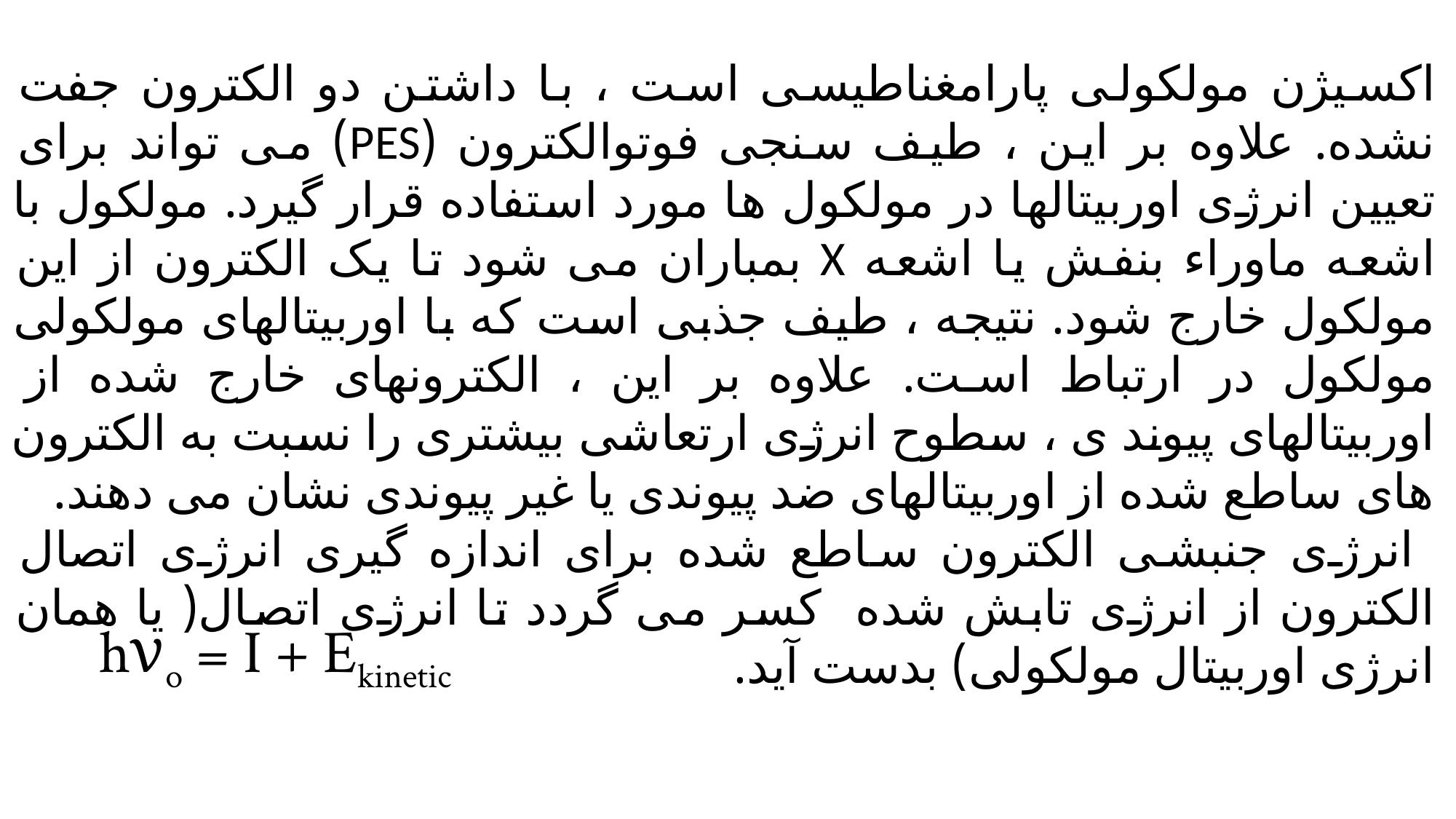

اکسیژن مولکولی پارامغناطیسی است ، با داشتن دو الکترون جفت نشده. علاوه بر این ، طیف سنجی فوتوالکترون (PES) می تواند برای تعیین انرژی اوربیتالها در مولکول ها مورد استفاده قرار گیرد. مولکول با اشعه ماوراء بنفش یا اشعه X بمباران می شود تا یک الکترون از این مولکول خارج شود. نتیجه ، طیف جذبی است که با اوربیتالهای مولکولی مولکول در ارتباط است. علاوه بر این ، الکترونهای خارج شده از اوربیتالهای پیوند ی ، سطوح انرژی ارتعاشی بیشتری را نسبت به الکترون های ساطع شده از اوربیتالهای ضد پیوندی یا غیر پیوندی نشان می دهند.
 انرژی جنبشی الکترون ساطع شده برای اندازه گیری انرژی اتصال الکترون از انرژی تابش شده  کسر می گردد تا انرژی اتصال( یا همان انرژی اوربیتال مولکولی) بدست آید.
hνo = I + Ekinetic